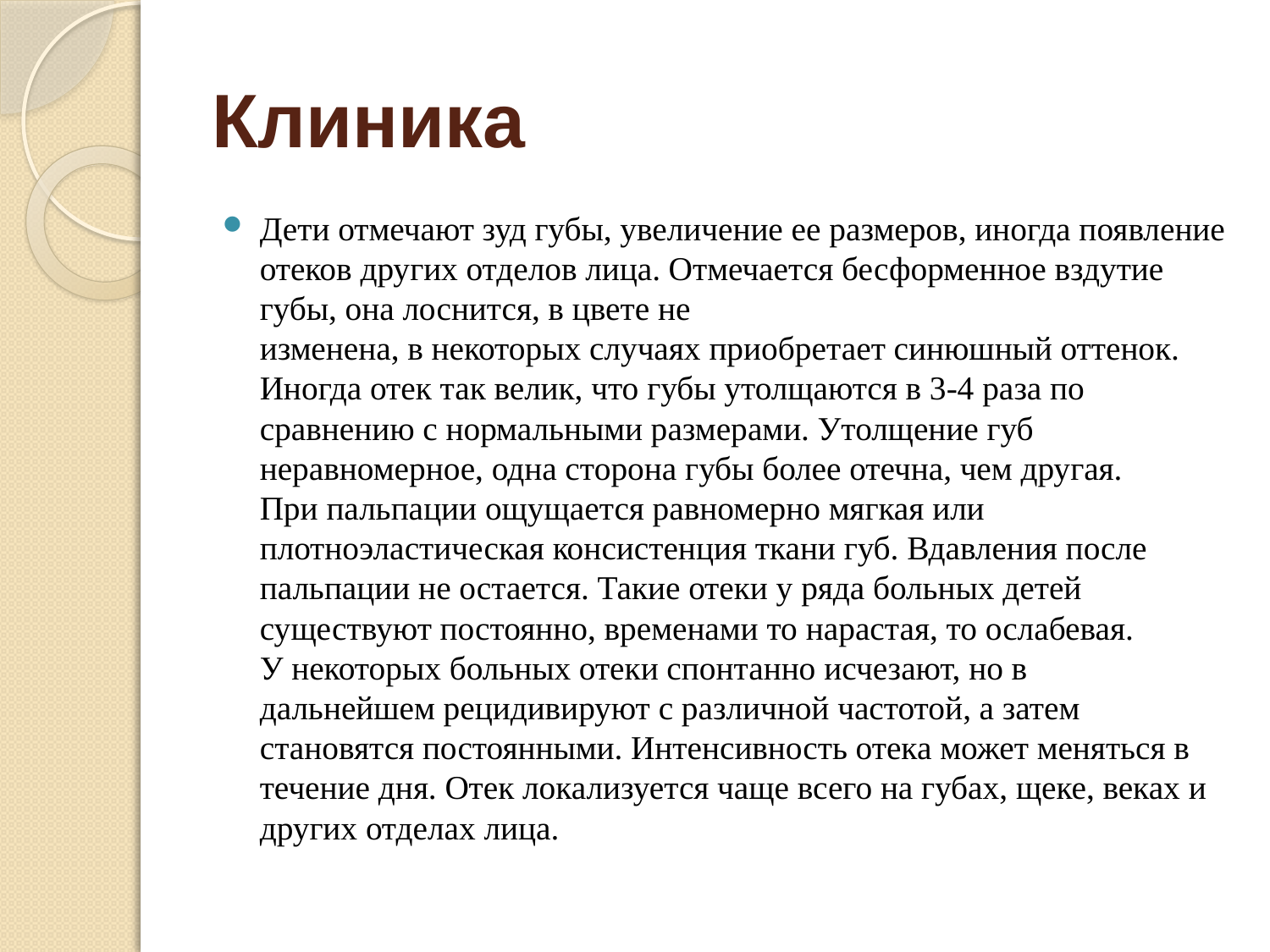

# Клиника
Дети отмечают зуд губы, увеличение ее размеров, иногда появление отеков других отделов лица. Отмечается бесформенное вздутие губы, она лоснится, в цвете не
изменена, в некоторых случаях приобретает синюшный оттенок.
Иногда отек так велик, что губы утолщаются в 3-4 раза по
сравнению с нормальными размерами. Утолщение губ
неравномерное, одна сторона губы более отечна, чем другая.
При пальпации ощущается равномерно мягкая или
плотноэластическая консистенция ткани губ. Вдавления после
пальпации не остается. Такие отеки у ряда больных детей
существуют постоянно, временами то нарастая, то ослабевая.
У некоторых больных отеки спонтанно исчезают, но в
дальнейшем рецидивируют с различной частотой, а затем
становятся постоянными. Интенсивность отека может меняться в течение дня. Отек локализуется чаще всего на губах, щеке, веках и других отделах лица.